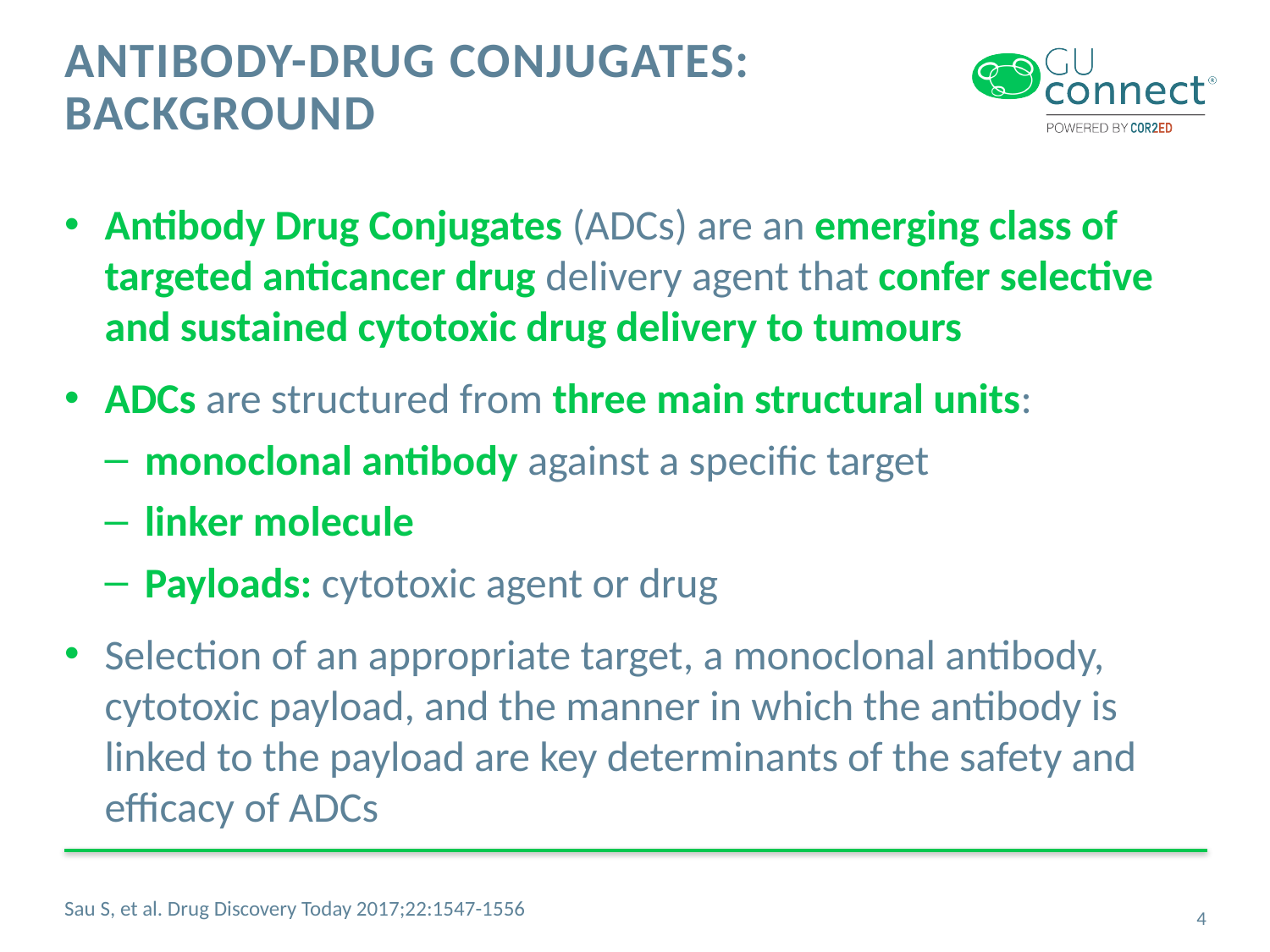

# Antibody-drug conjugates: Background
Antibody Drug Conjugates (ADCs) are an emerging class of targeted anticancer drug delivery agent that confer selective and sustained cytotoxic drug delivery to tumours
ADCs are structured from three main structural units:
monoclonal antibody against a specific target
linker molecule
Payloads: cytotoxic agent or drug
Selection of an appropriate target, a monoclonal antibody, cytotoxic payload, and the manner in which the antibody is linked to the payload are key determinants of the safety and efficacy of ADCs

Sau S, et al. Drug Discovery Today 2017;22:1547-1556
4